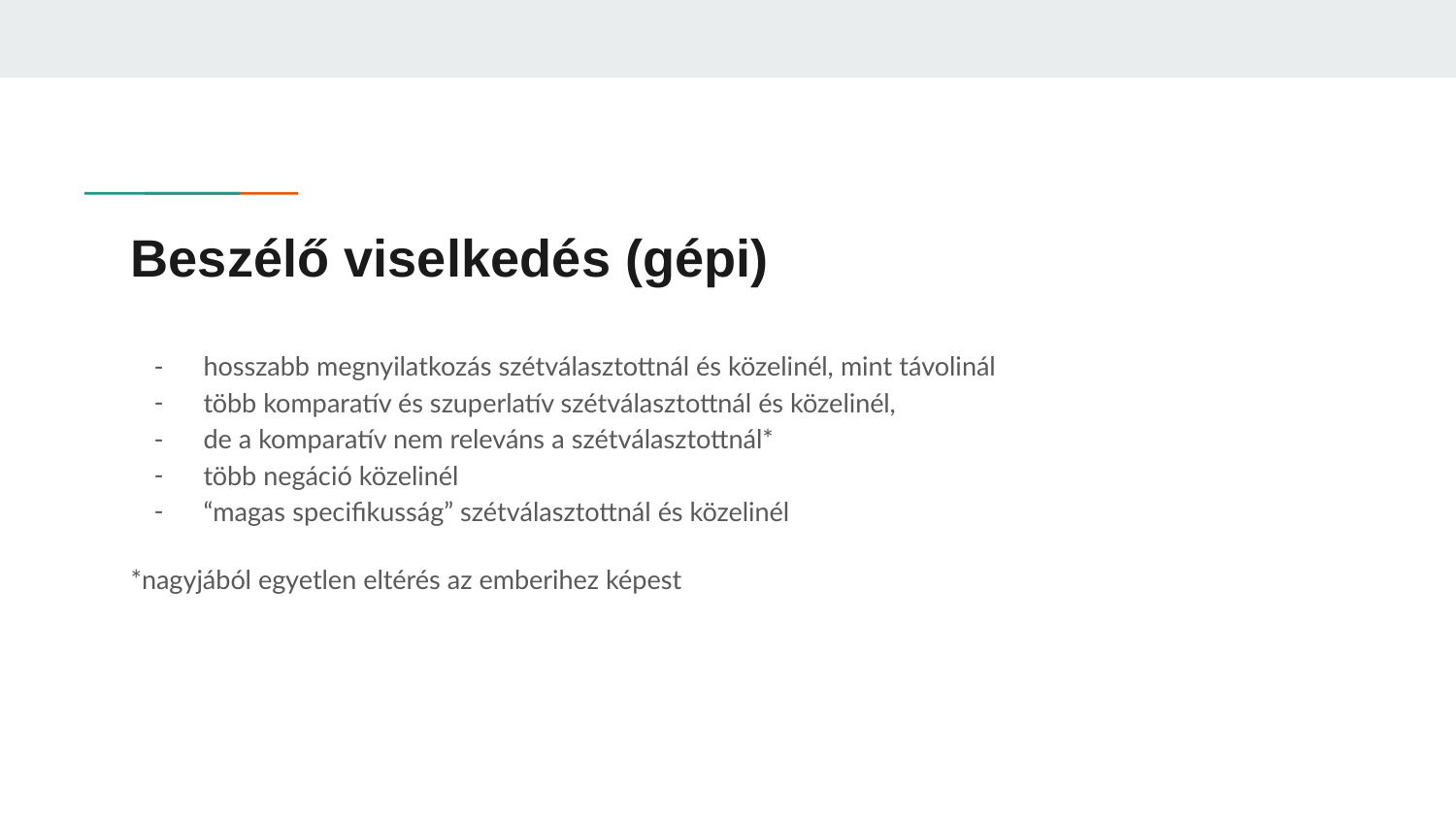

# Beszélő viselkedés (gépi)
hosszabb megnyilatkozás szétválasztottnál és közelinél, mint távolinál
több komparatív és szuperlatív szétválasztottnál és közelinél,
de a komparatív nem releváns a szétválasztottnál*
több negáció közelinél
“magas specifikusság” szétválasztottnál és közelinél
*nagyjából egyetlen eltérés az emberihez képest